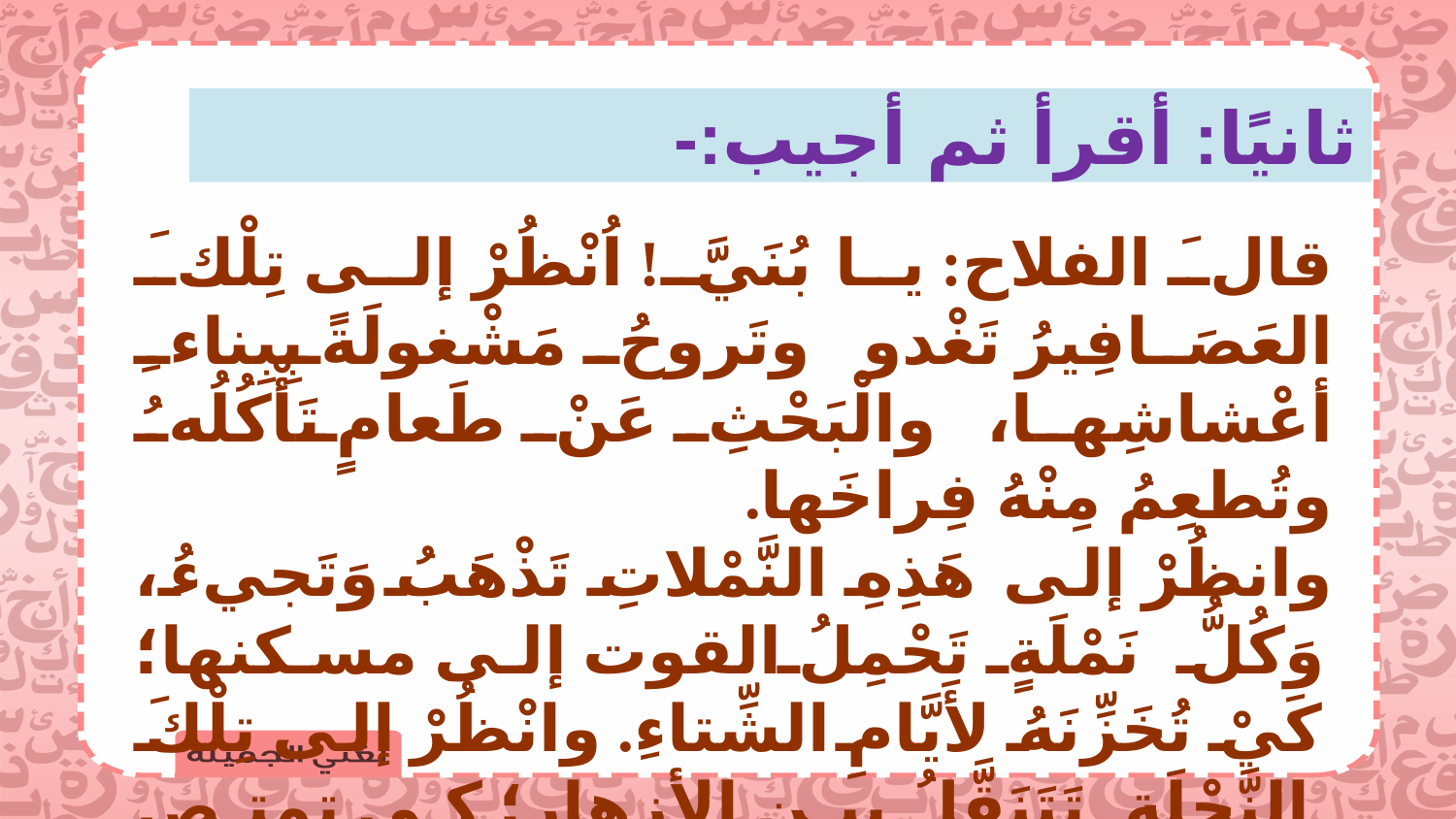

ثانيًا: أقرأ ثم أجيب:-
قالَ الفلاح: يا بُنَيَّ! اُنْظُرْ إلى تِلْكَ العَصَافِيرُ تَغْدو وتَروحُ مَشْغولَةً بِبِناءِ أعْشاشِها، والْبَحْثِ عَنْ طَعامٍ تَأْكُلُهُ وتُطعِمُ مِنْهُ فِراخَها.
وانظُرْ إلى هَذِهِ النَّمْلاتِ تَذْهَبُ وَتَجيءُ، وَكُلُّ نَمْلَةٍ تَحْمِلُ القوت إلى مسكنها؛ كَيْ تُخَزِّنَهُ لأَيَّامِ الشِّتاءِ. وانْظُرْ إلى تِلْكَ النَّحْلَةِ تَتَنَقَّلُ بين الأزهار؛ كي تمتص رَحيْقَها؛ لِتَصْنَعَ مِنْهُ عَسَلًا طَيِّبًا.